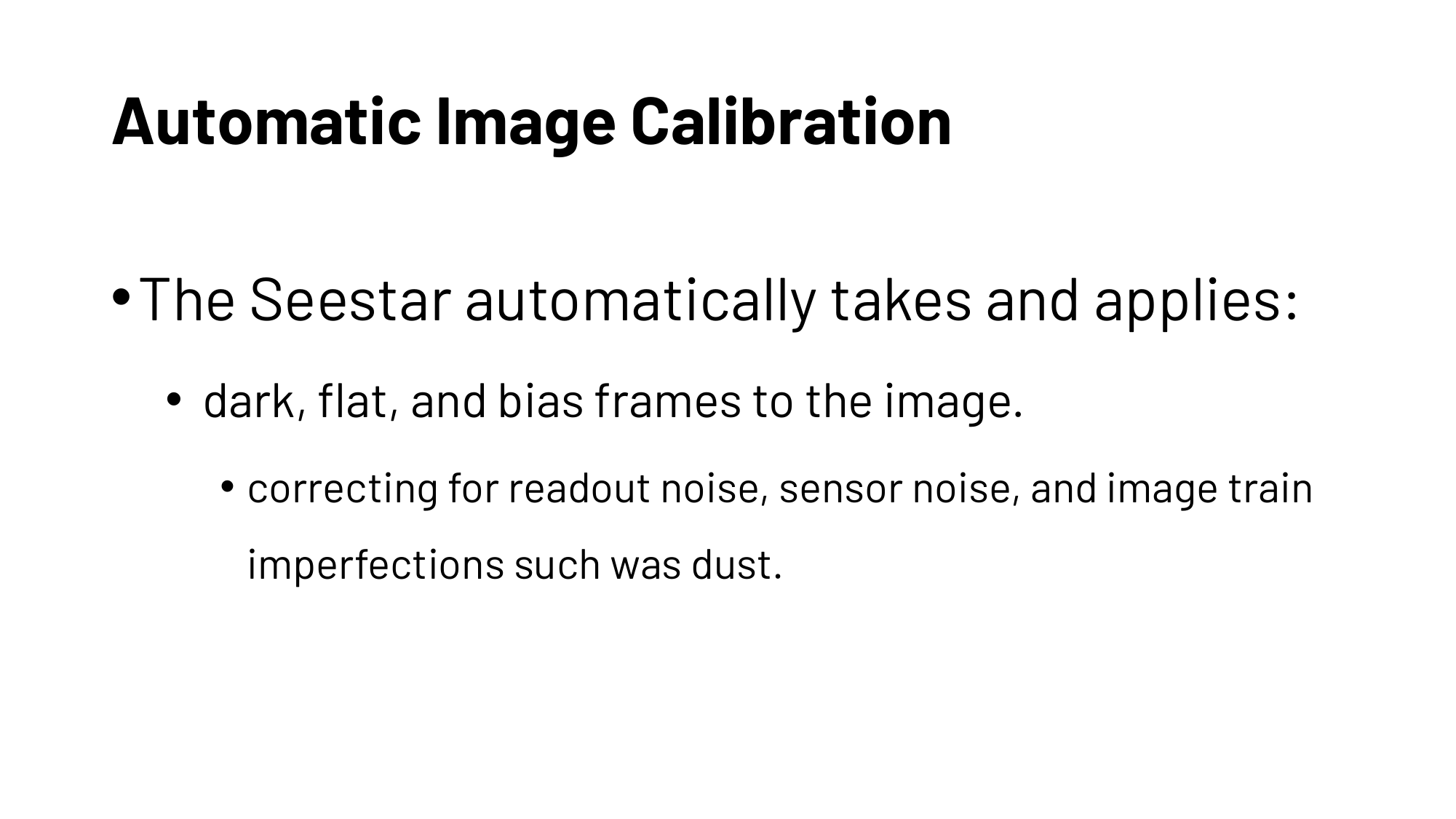

# Automatic Image Calibration
The Seestar automatically takes and applies:
 dark, flat, and bias frames to the image.
correcting for readout noise, sensor noise, and image train imperfections such was dust.